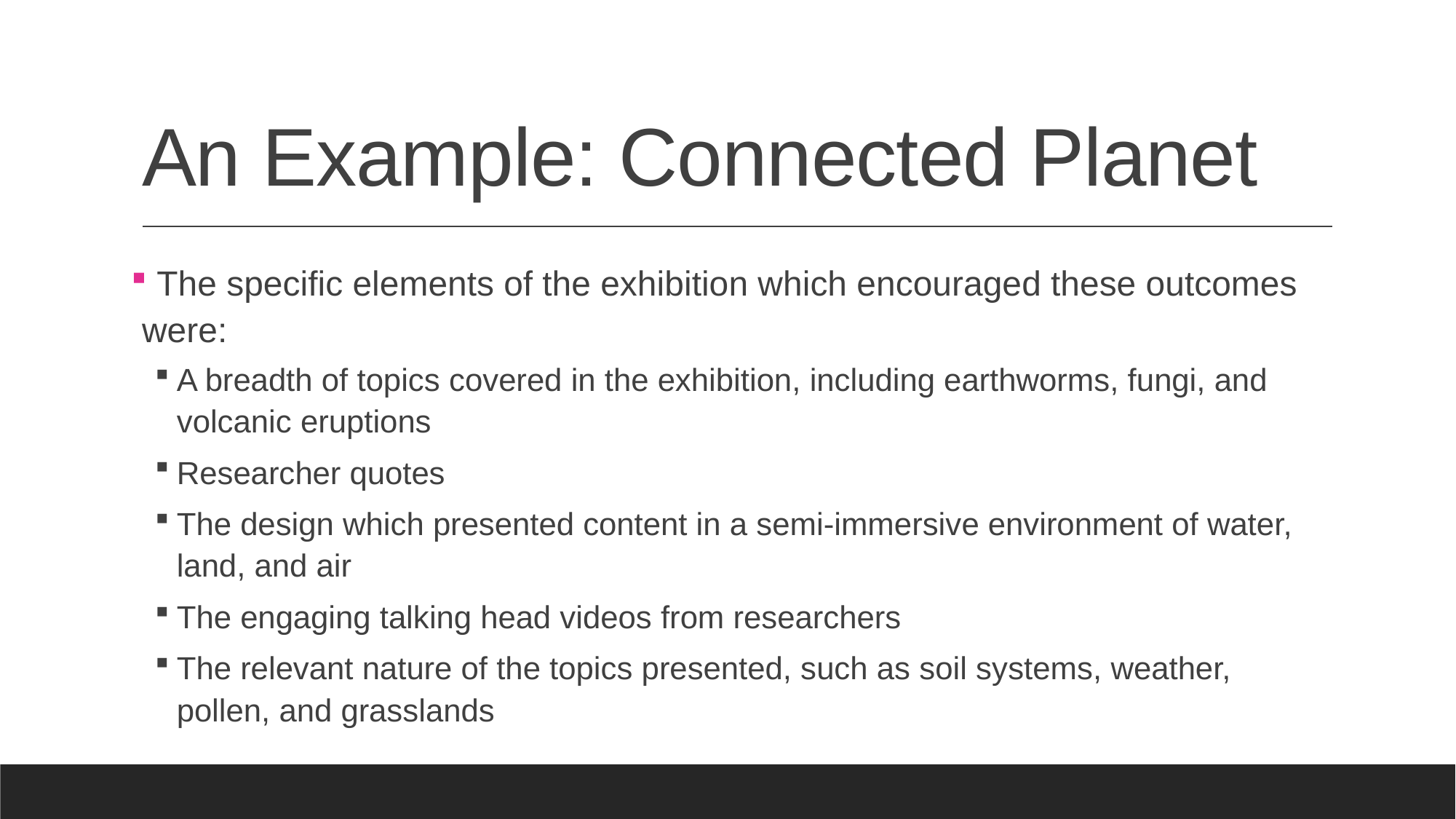

# An Example: Connected Planet
 The specific elements of the exhibition which encouraged these outcomes were:
A breadth of topics covered in the exhibition, including earthworms, fungi, and volcanic eruptions
Researcher quotes
The design which presented content in a semi-immersive environment of water, land, and air
The engaging talking head videos from researchers
The relevant nature of the topics presented, such as soil systems, weather, pollen, and grasslands